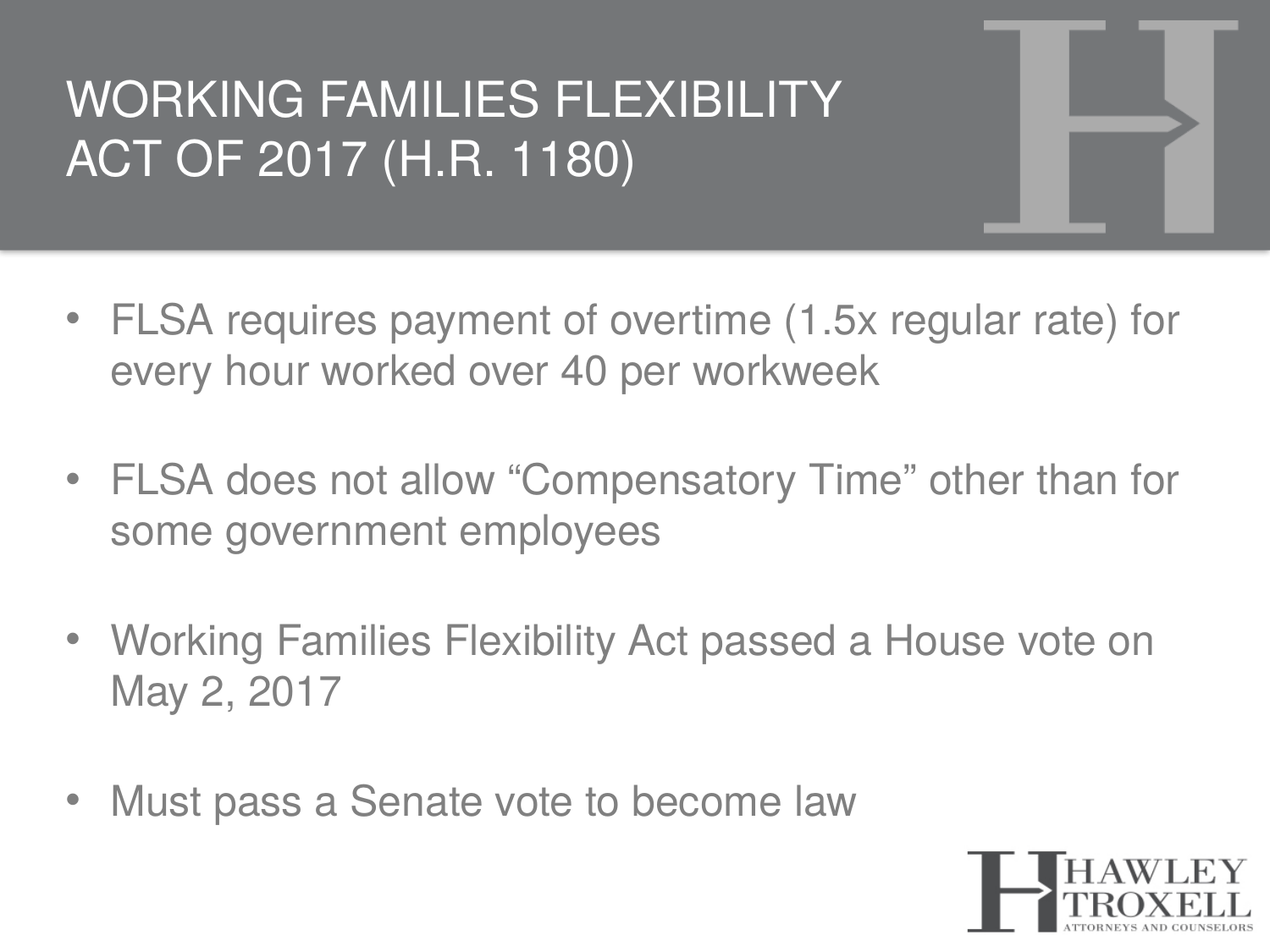

# Working Families Flexibility Act of 2017 (H.R. 1180)
FLSA requires payment of overtime (1.5x regular rate) for every hour worked over 40 per workweek
FLSA does not allow “Compensatory Time” other than for some government employees
Working Families Flexibility Act passed a House vote on May 2, 2017
Must pass a Senate vote to become law